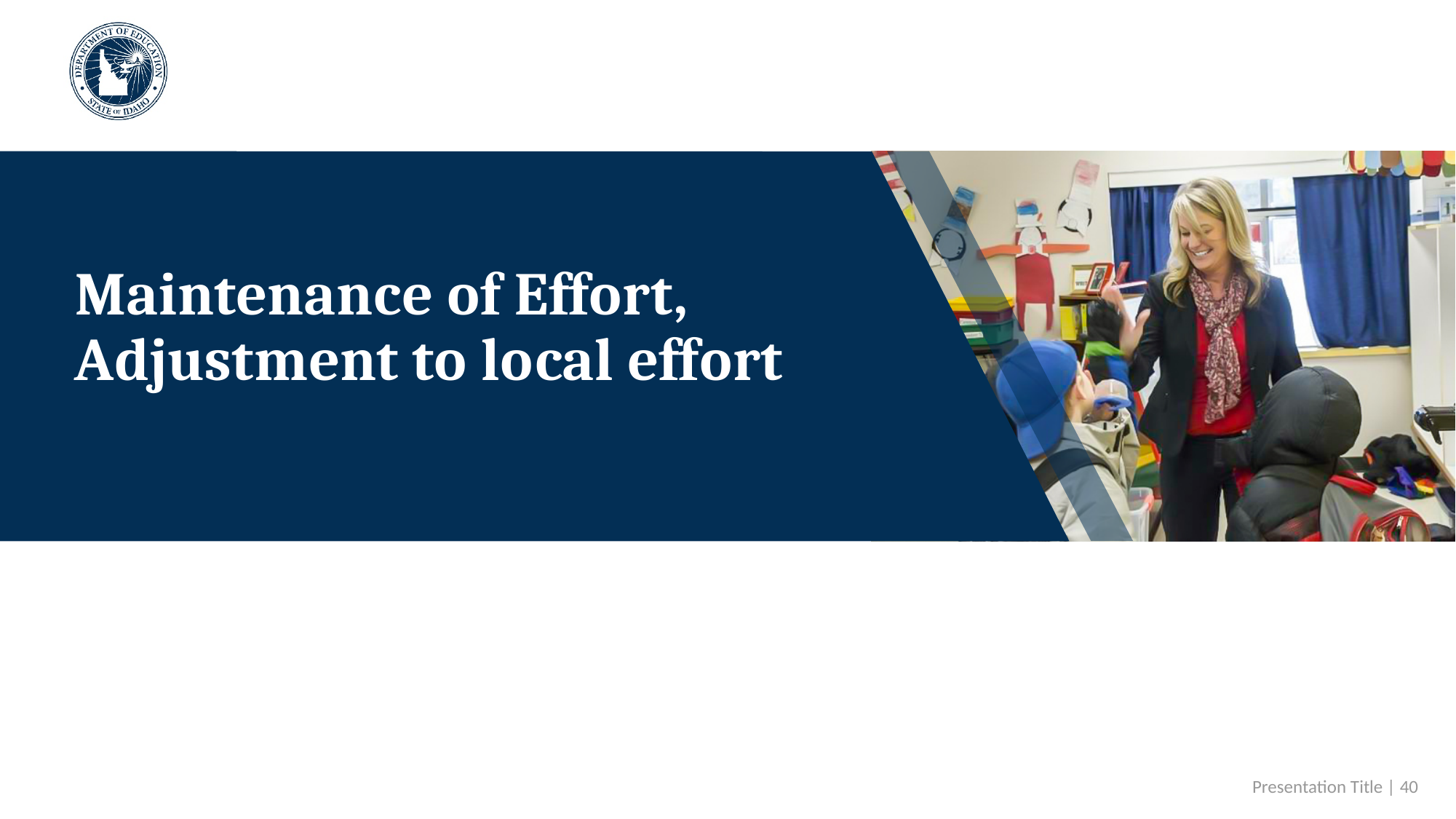

# Maintenance of Effort, Adjustment to local effort
 Presentation Title | 40